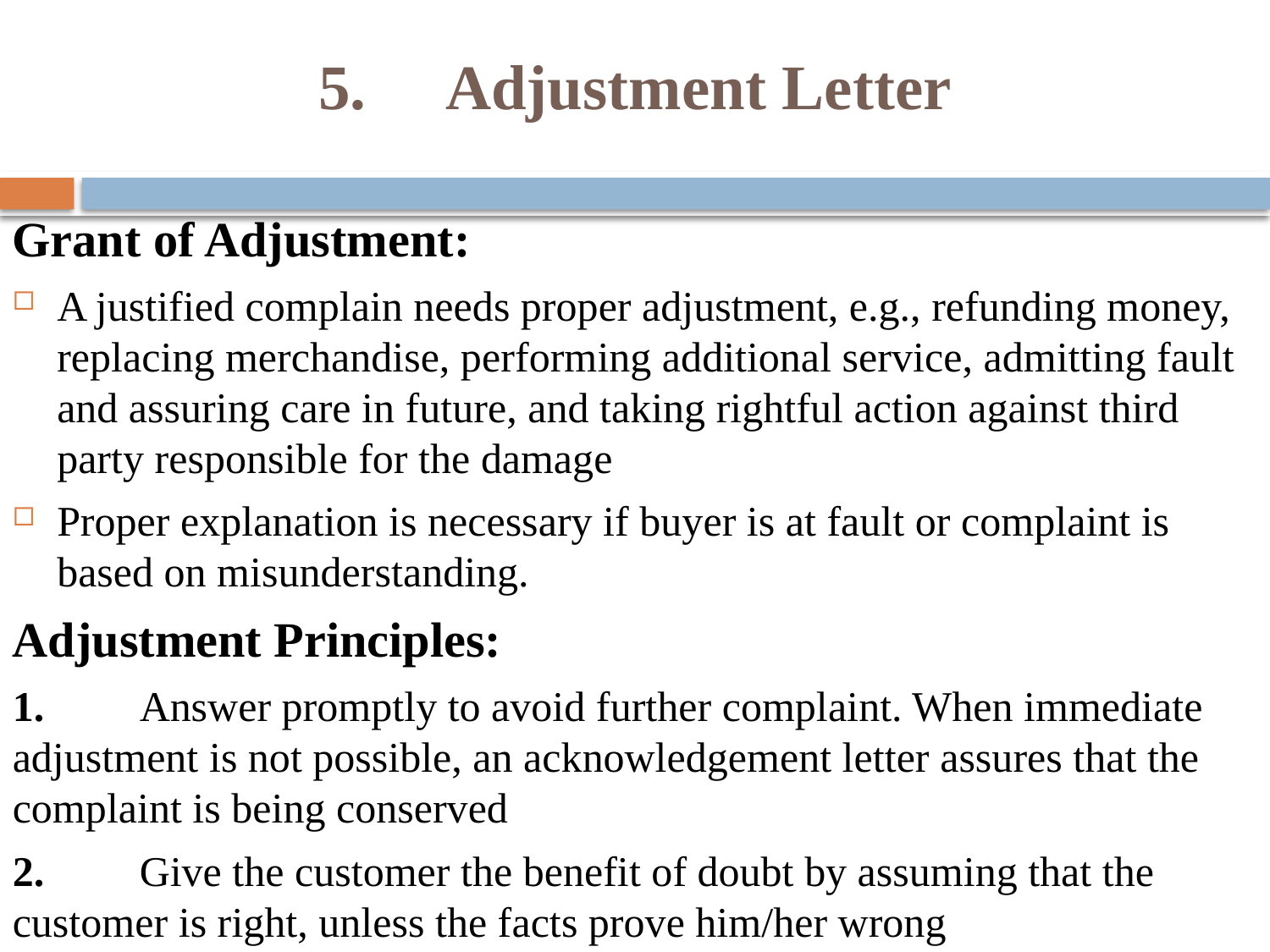

# 5.	Adjustment Letter
Grant of Adjustment:
A justified complain needs proper adjustment, e.g., refunding money, replacing merchandise, performing additional service, admitting fault and assuring care in future, and taking rightful action against third party responsible for the damage
Proper explanation is necessary if buyer is at fault or complaint is based on misunderstanding.
Adjustment Principles:
1.	Answer promptly to avoid further complaint. When immediate adjustment is not possible, an acknowledgement letter assures that the complaint is being conserved
2.	Give the customer the benefit of doubt by assuming that the customer is right, unless the facts prove him/her wrong